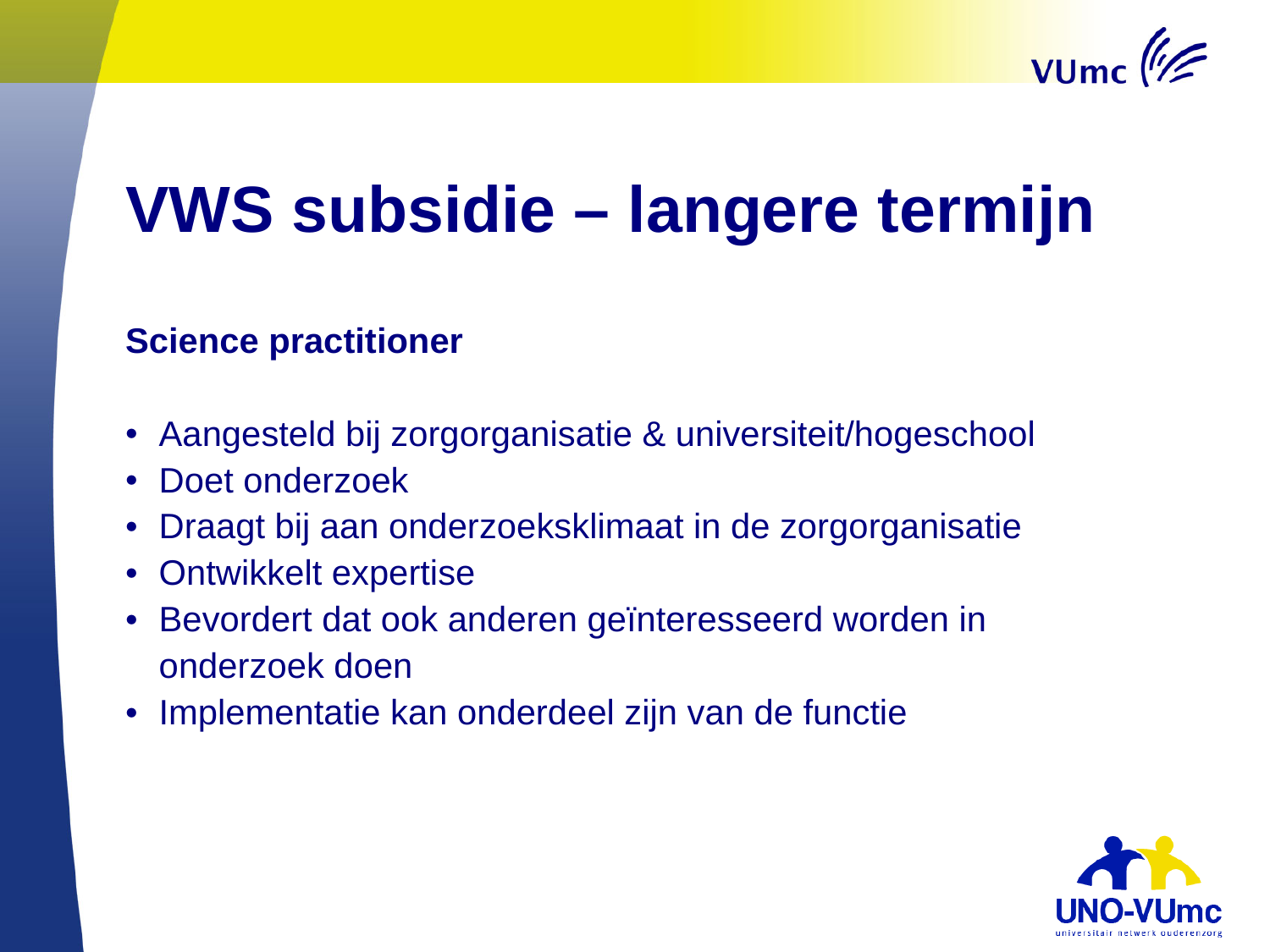

# VWS subsidie – langere termijn
Science practitioner

Aangesteld bij zorgorganisatie & universiteit/hogeschool
Doet onderzoek
Draagt bij aan onderzoeksklimaat in de zorgorganisatie
Ontwikkelt expertise
Bevordert dat ook anderen geïnteresseerd worden in onderzoek doen
Implementatie kan onderdeel zijn van de functie